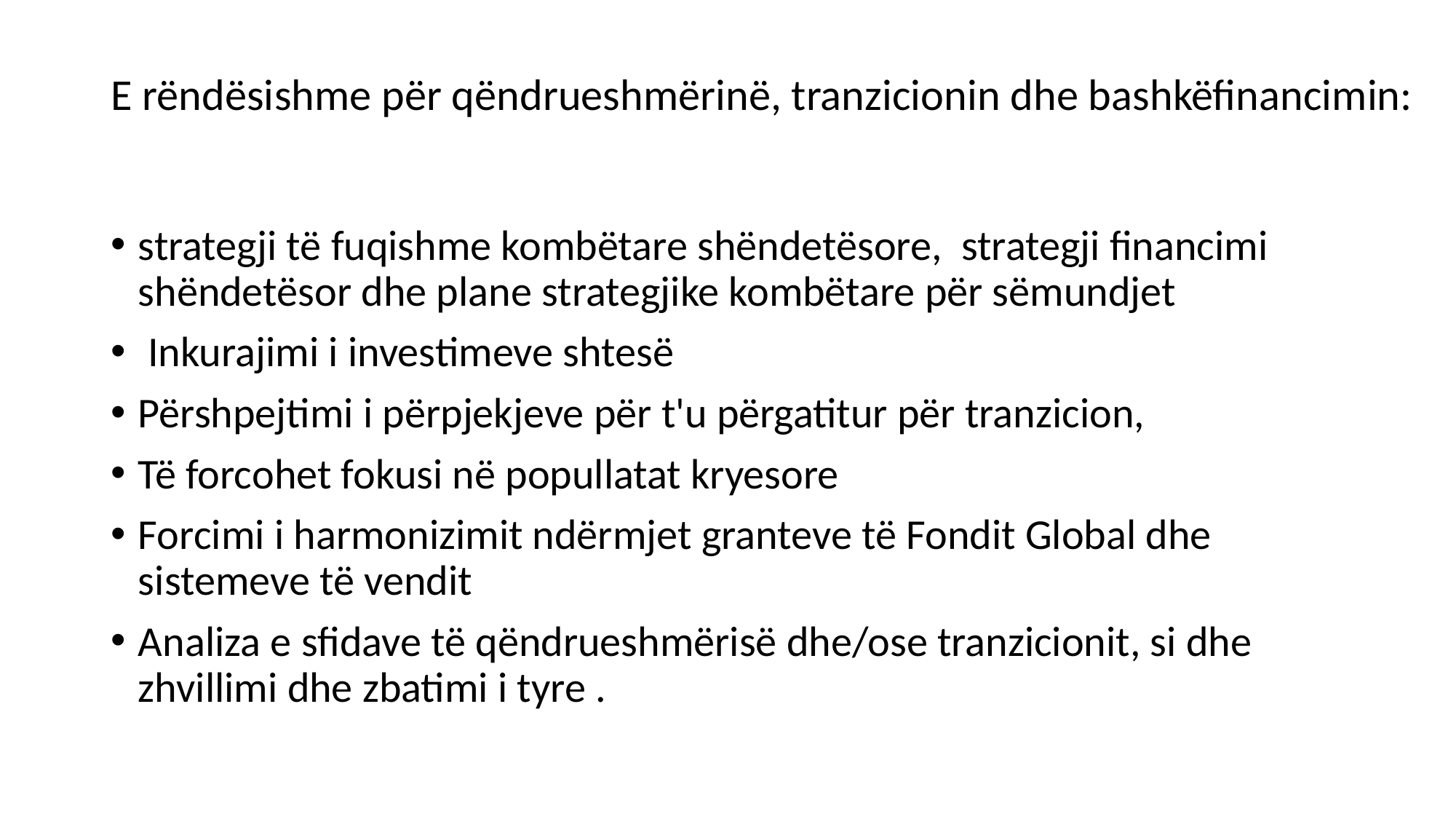

# E rëndësishme për qëndrueshmërinë, tranzicionin dhe bashkëfinancimin:
strategji të fuqishme kombëtare shëndetësore,  strategji financimi shëndetësor dhe plane strategjike kombëtare për sëmundjet
 Inkurajimi i investimeve shtesë
Përshpejtimi i përpjekjeve për t'u përgatitur për tranzicion,
Të forcohet fokusi në popullatat kryesore
Forcimi i harmonizimit ndërmjet granteve të Fondit Global dhe sistemeve të vendit
Analiza e sfidave të qëndrueshmërisë dhe/ose tranzicionit, si dhe zhvillimi dhe zbatimi i tyre .